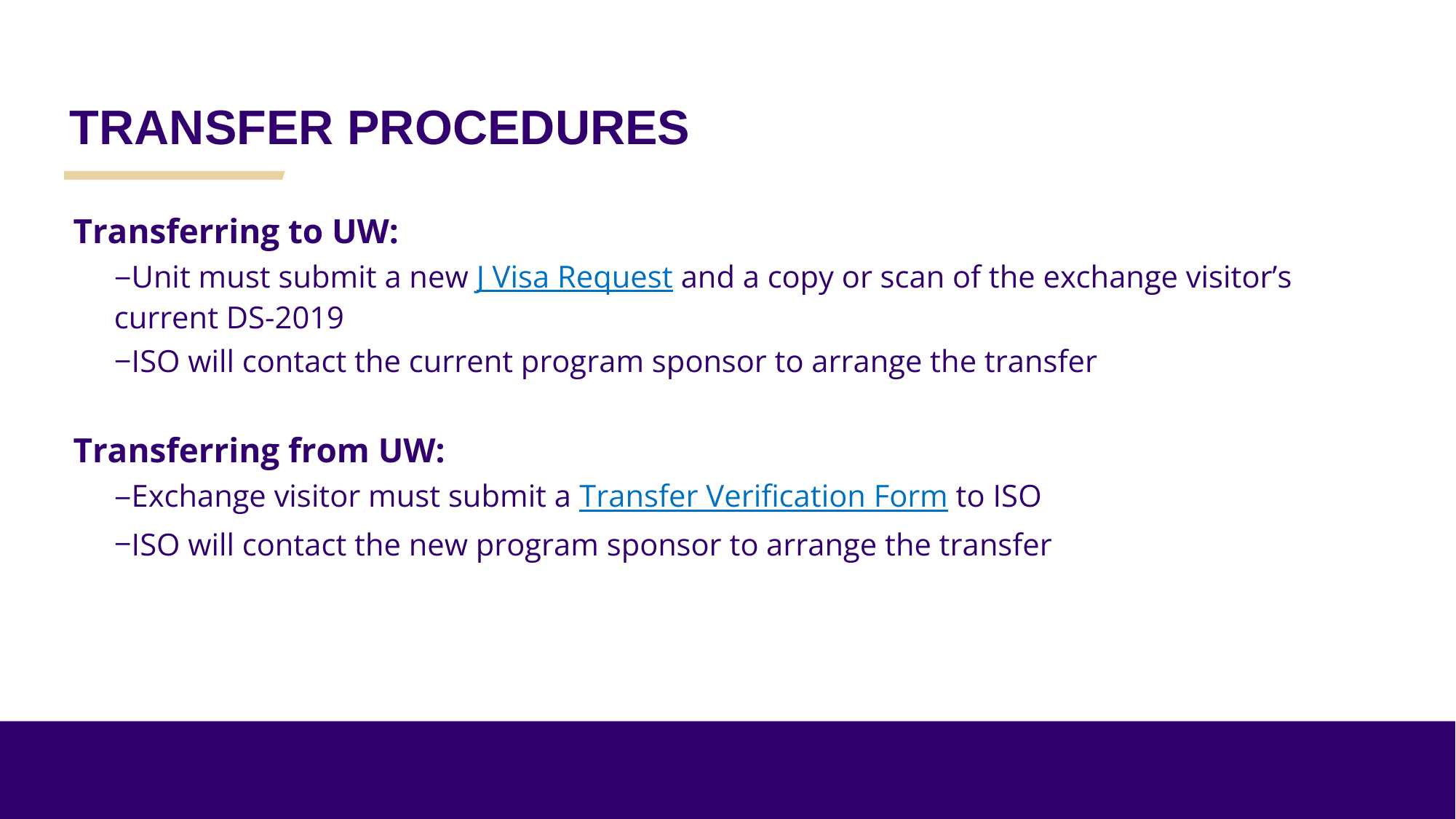

# TRANSFER PROCEDURES
Transferring to UW:
Unit must submit a new J Visa Request and a copy or scan of the exchange visitor’s current DS-2019
ISO will contact the current program sponsor to arrange the transfer

Transferring from UW:
Exchange visitor must submit a Transfer Verification Form to ISO
ISO will contact the new program sponsor to arrange the transfer